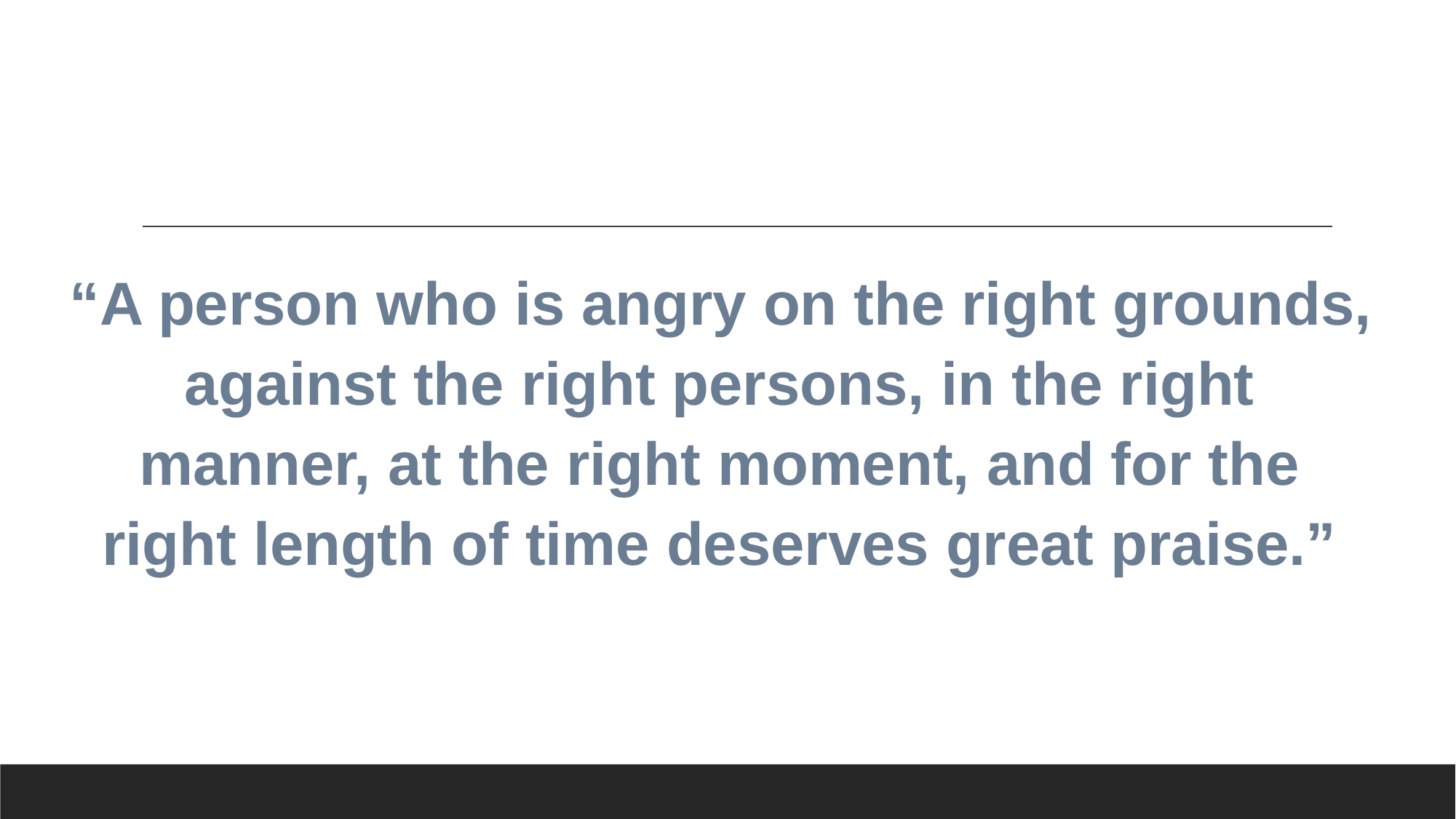

“A person who is angry on the right grounds, against the right persons, in the right manner, at the right moment, and for the right length of time deserves great praise.”